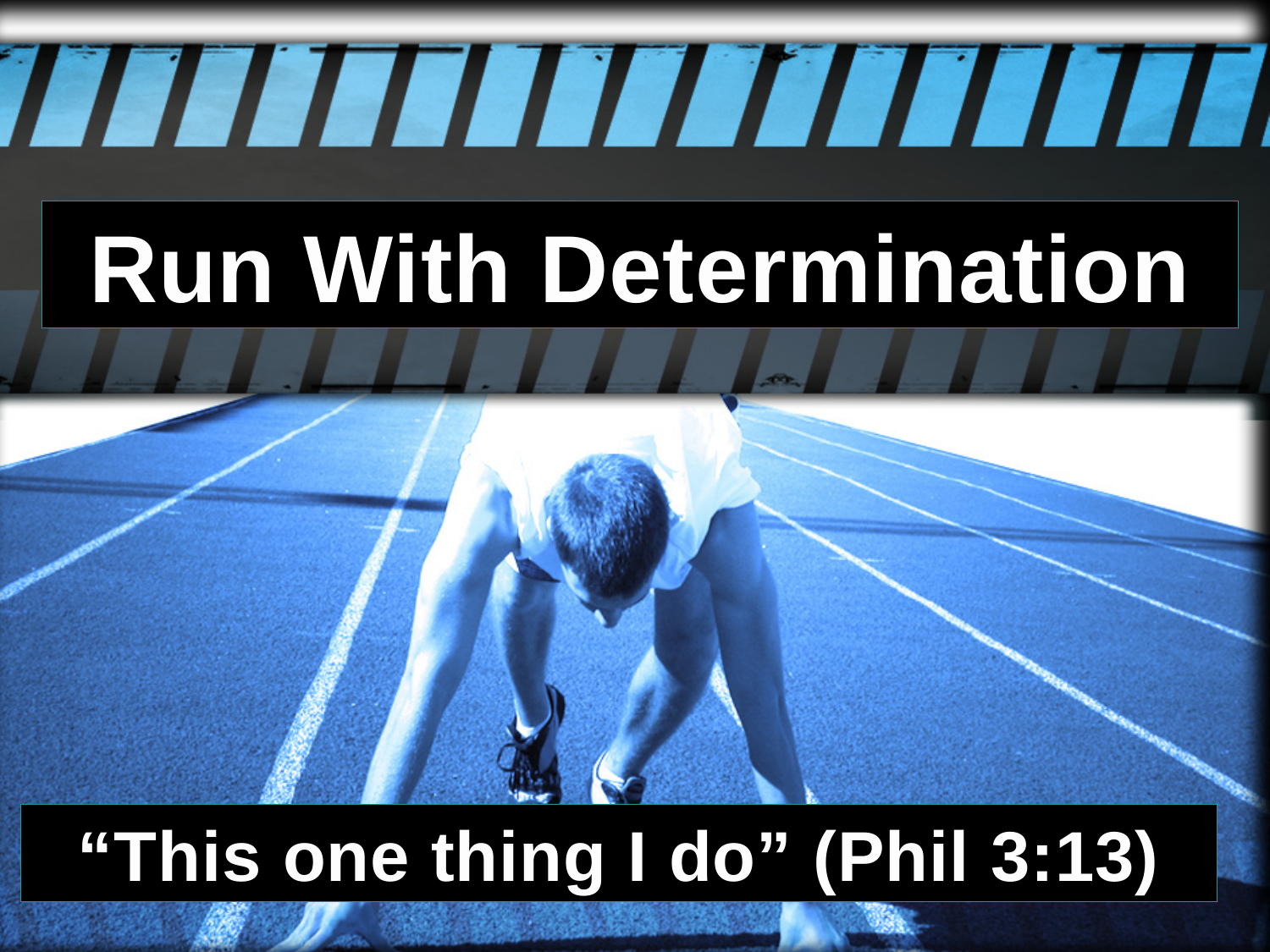

Run With Determination
“This one thing I do” (Phil 3:13)